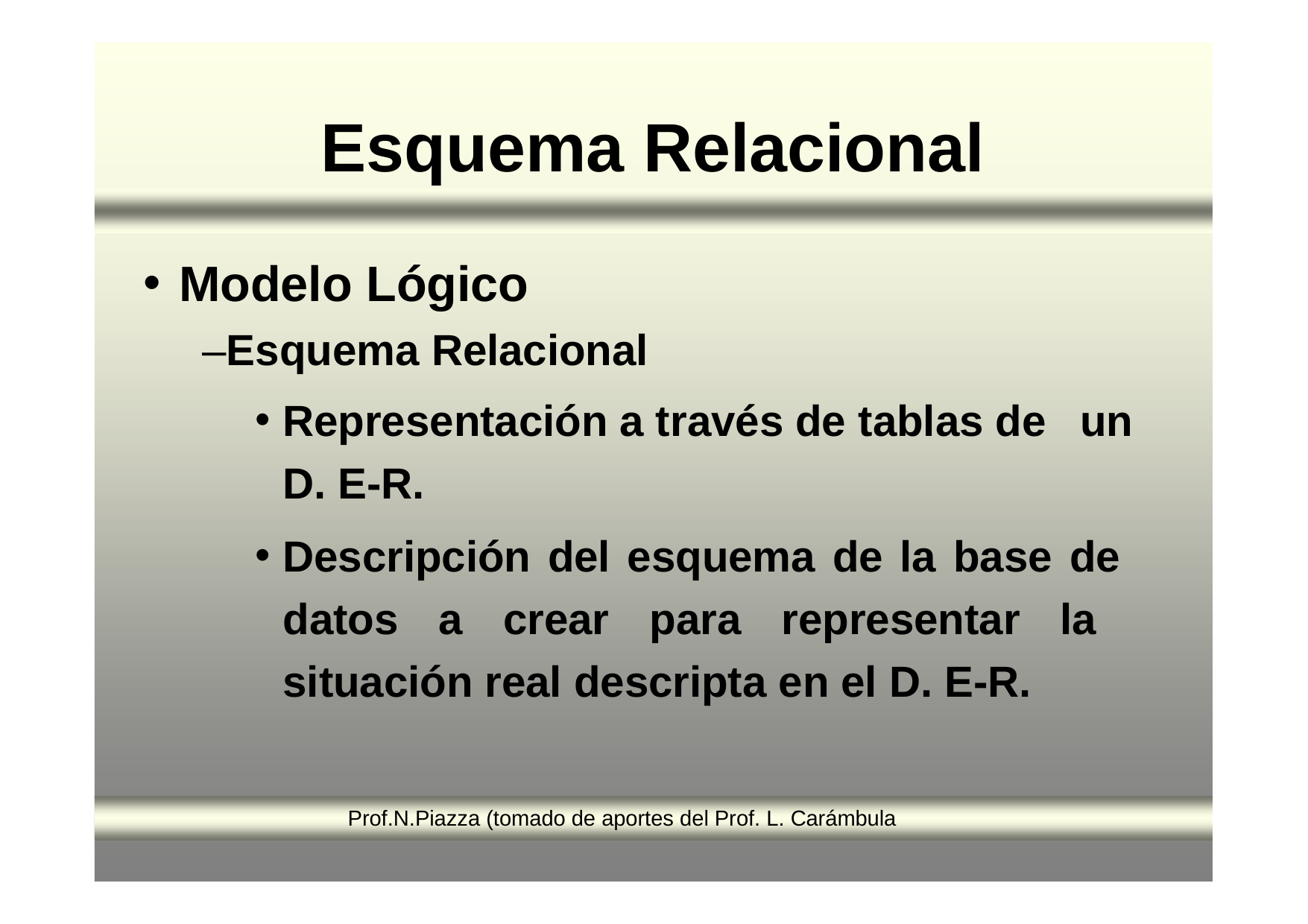

# Esquema Relacional
Modelo Lógico
–Esquema Relacional
Representación a través de tablas de  un
D. E-R.
Descripción del esquema de la base de  datos a crear para representar la  situación real descripta en el D. E-R.
Prof.N.Piazza (tomado de aportes del Prof. L. Carámbula